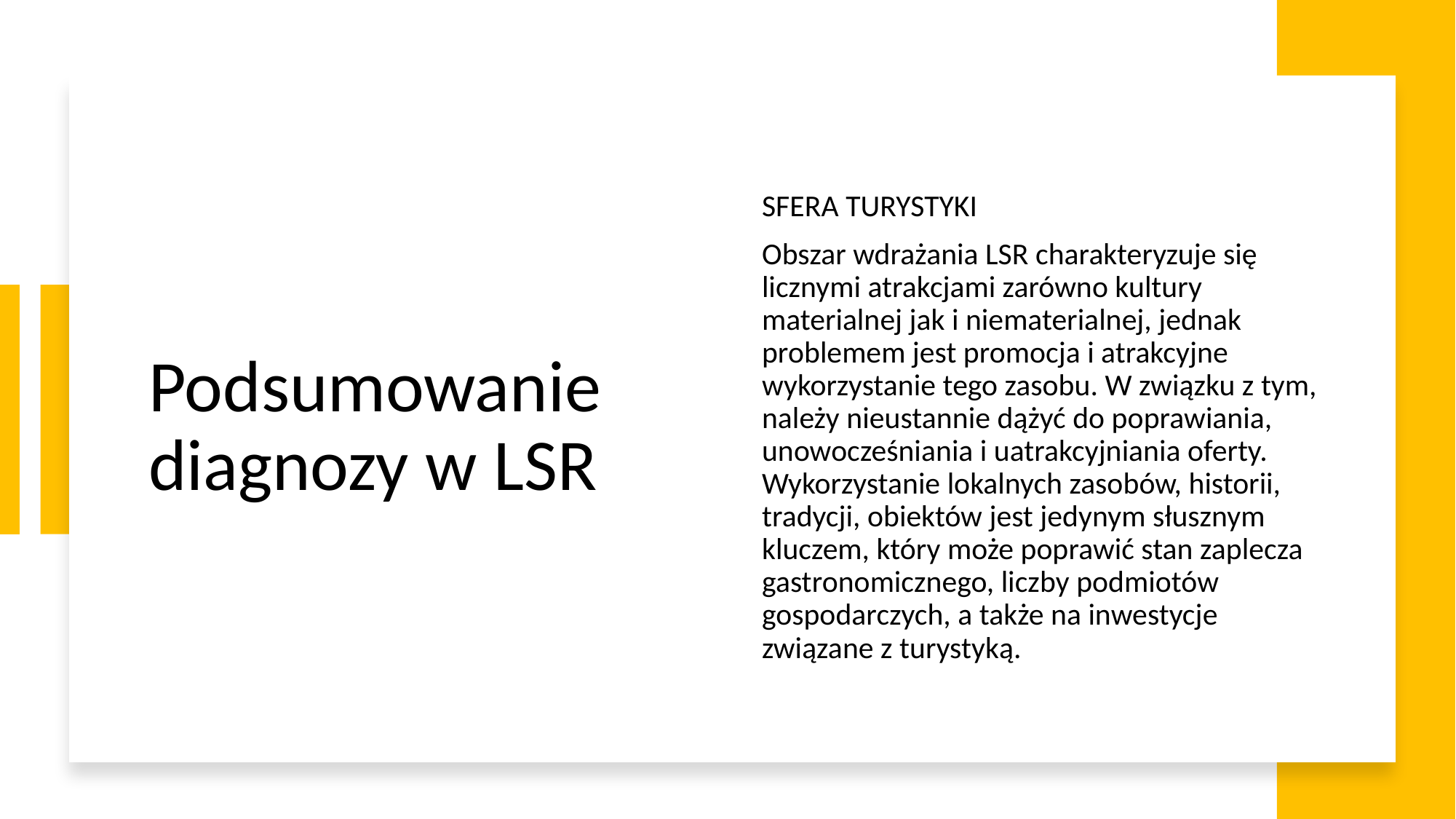

# Podsumowanie diagnozy w LSR
SFERA TURYSTYKI
Obszar wdrażania LSR charakteryzuje się licznymi atrakcjami zarówno kultury materialnej jak i niematerialnej, jednak problemem jest promocja i atrakcyjne wykorzystanie tego zasobu. W związku z tym, należy nieustannie dążyć do poprawiania, unowocześniania i uatrakcyjniania oferty. Wykorzystanie lokalnych zasobów, historii, tradycji, obiektów jest jedynym słusznym kluczem, który może poprawić stan zaplecza gastronomicznego, liczby podmiotów gospodarczych, a także na inwestycje związane z turystyką.